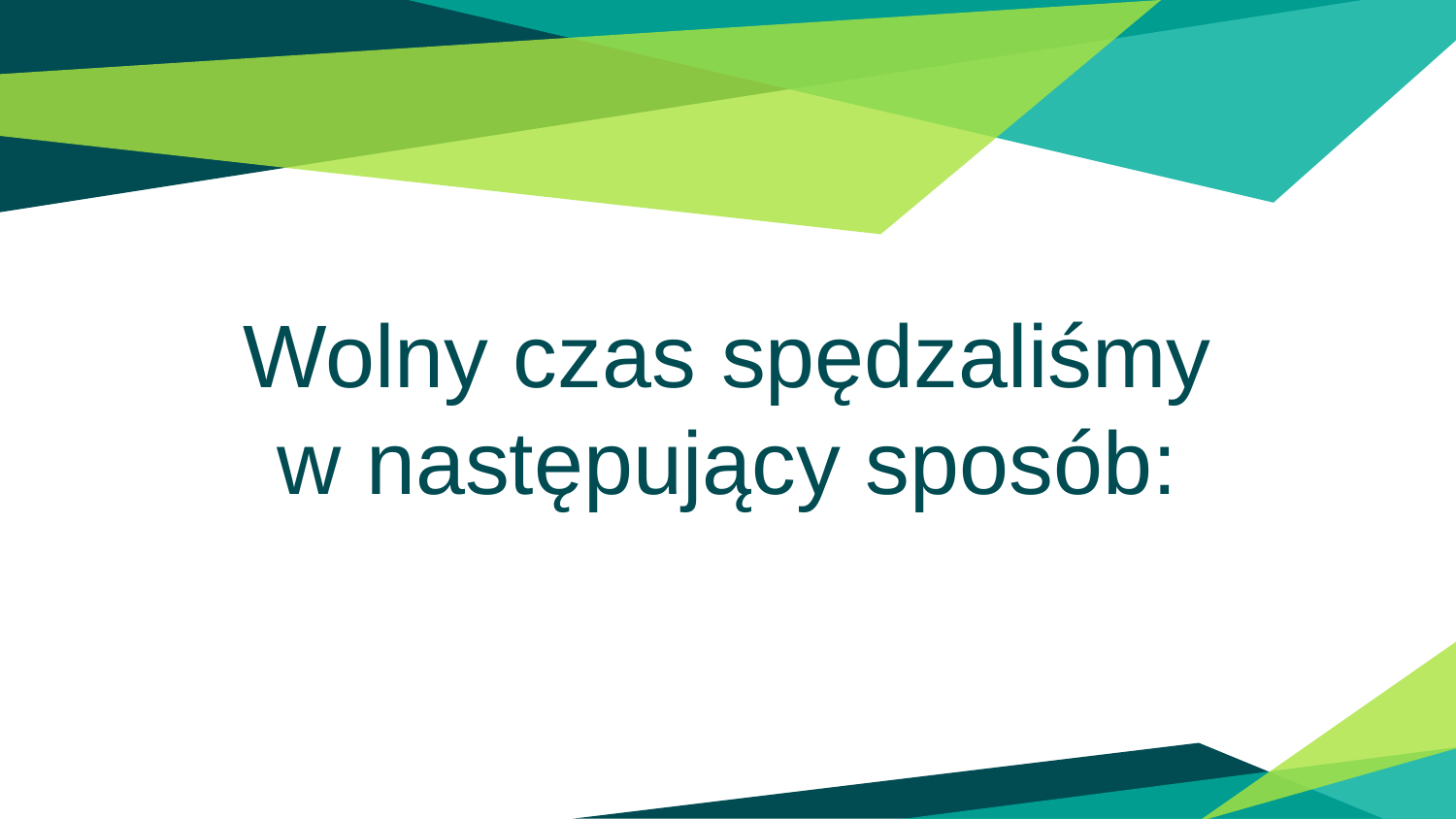

# Wolny czas spędzaliśmy w następujący sposób: